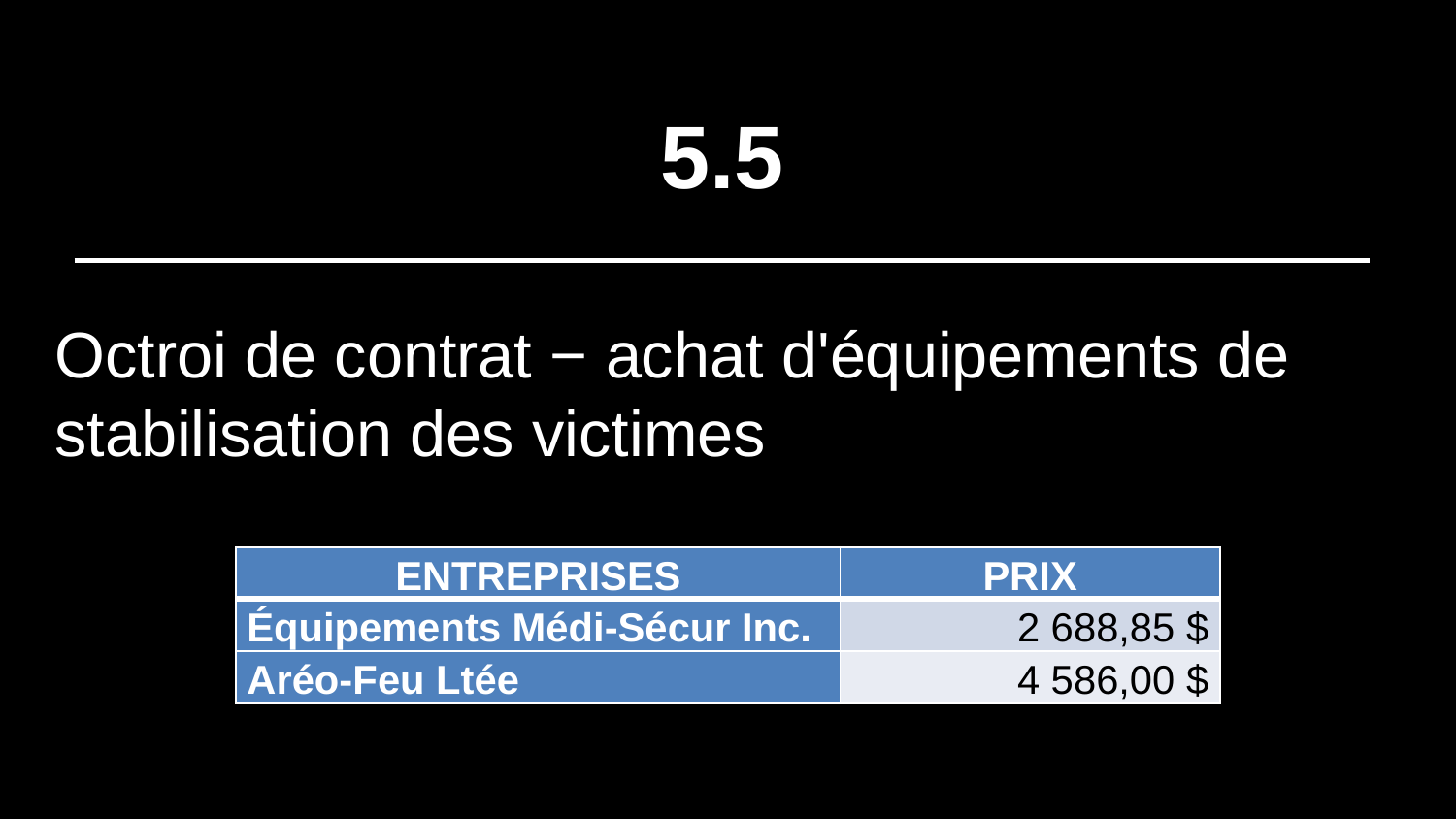

# 5.5
Octroi de contrat − achat d'équipements de stabilisation des victimes

| ENTREPRISES | PRIX |
| --- | --- |
| Équipements Médi-Sécur Inc. | 2 688,85 $ |
| Aréo-Feu Ltée | 4 586,00 $ |